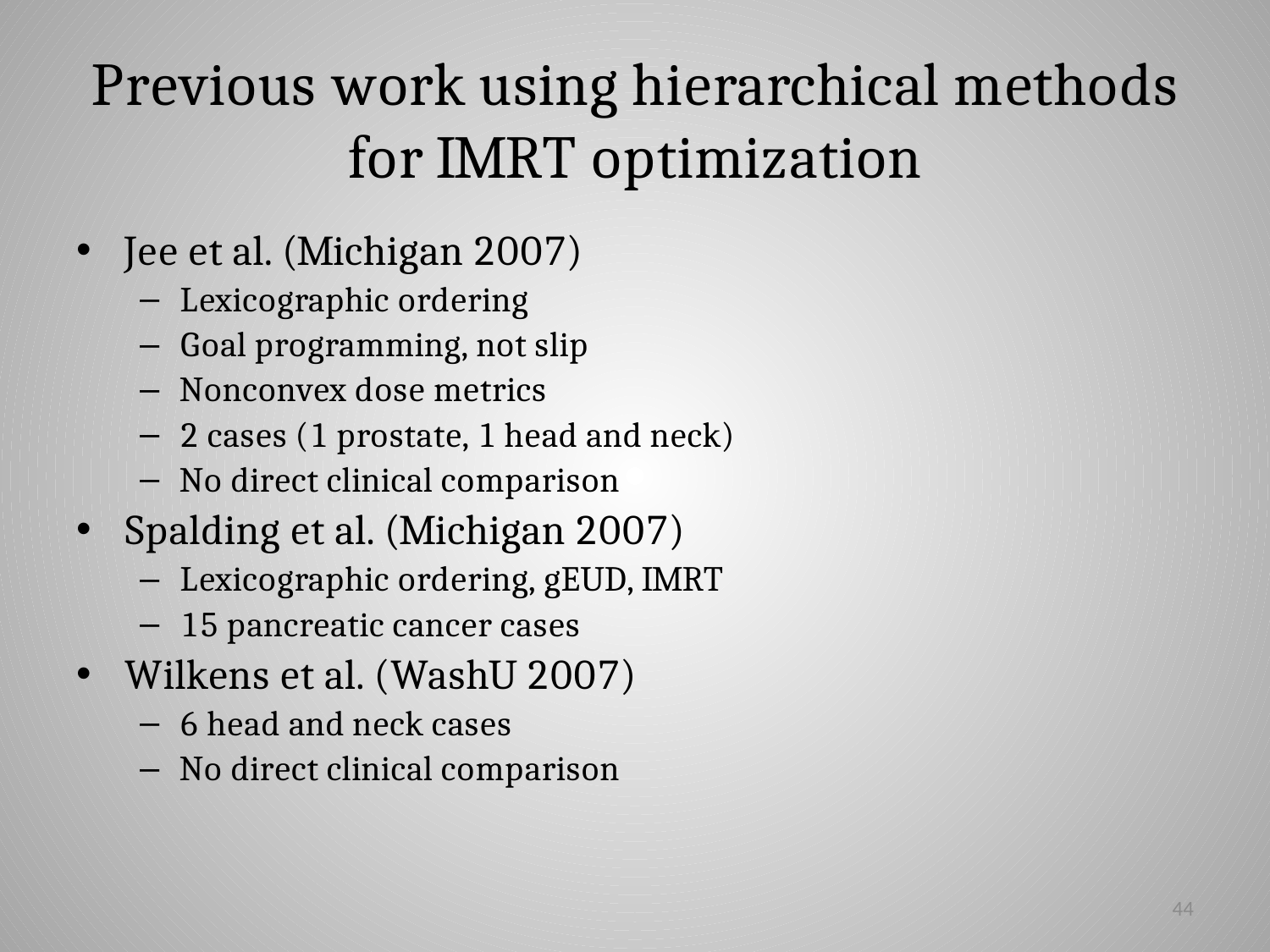

# Previous work using hierarchical methods for IMRT optimization
Jee et al. (Michigan 2007)
Lexicographic ordering
Goal programming, not slip
Nonconvex dose metrics
2 cases (1 prostate, 1 head and neck)
No direct clinical comparison
Spalding et al. (Michigan 2007)
Lexicographic ordering, gEUD, IMRT
15 pancreatic cancer cases
Wilkens et al. (WashU 2007)
6 head and neck cases
No direct clinical comparison
44